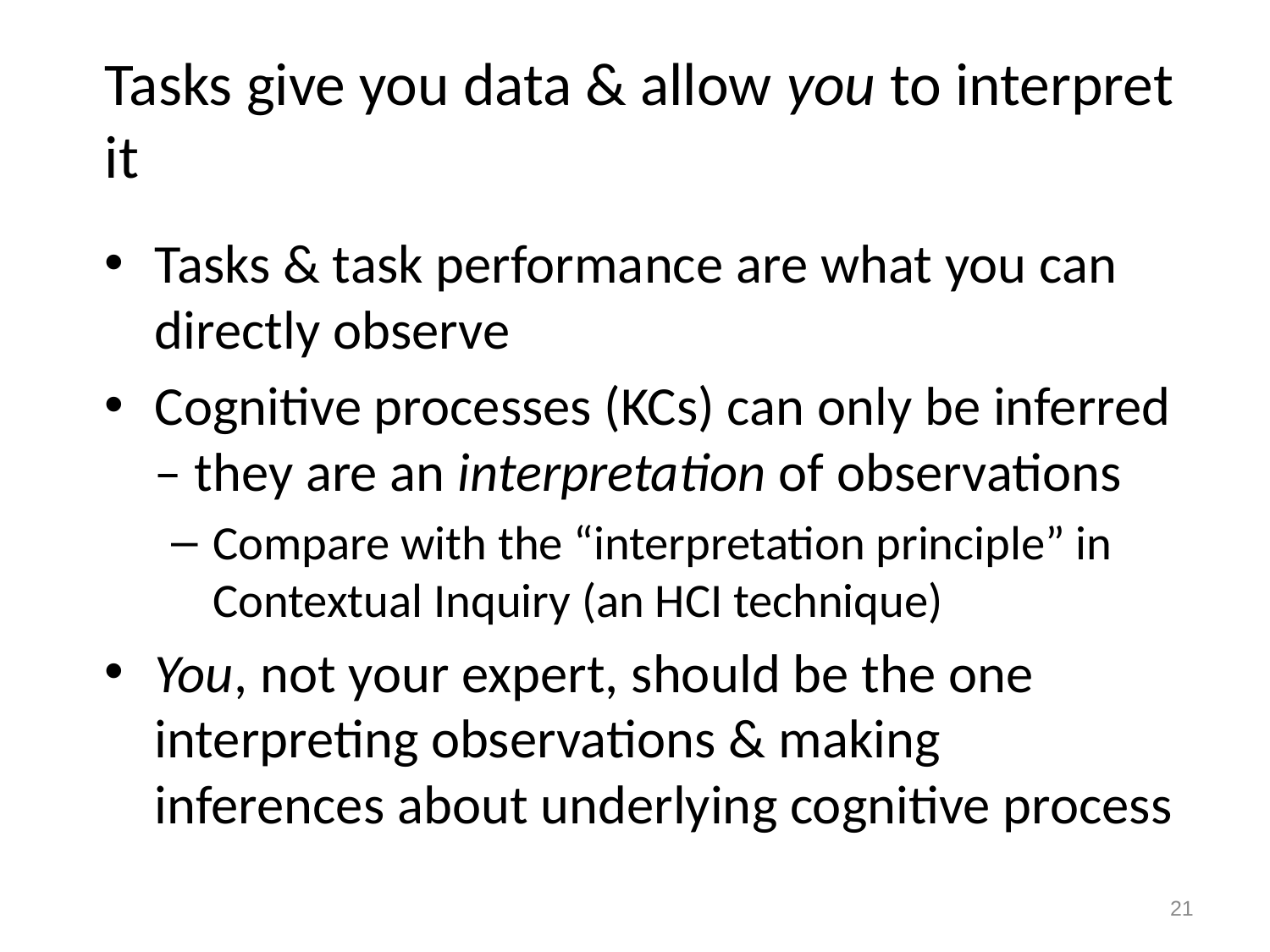

# Tasks give you data & allow you to interpret it
Tasks & task performance are what you can directly observe
Cognitive processes (KCs) can only be inferred – they are an interpretation of observations
Compare with the “interpretation principle” in Contextual Inquiry (an HCI technique)
You, not your expert, should be the one interpreting observations & making inferences about underlying cognitive process

21